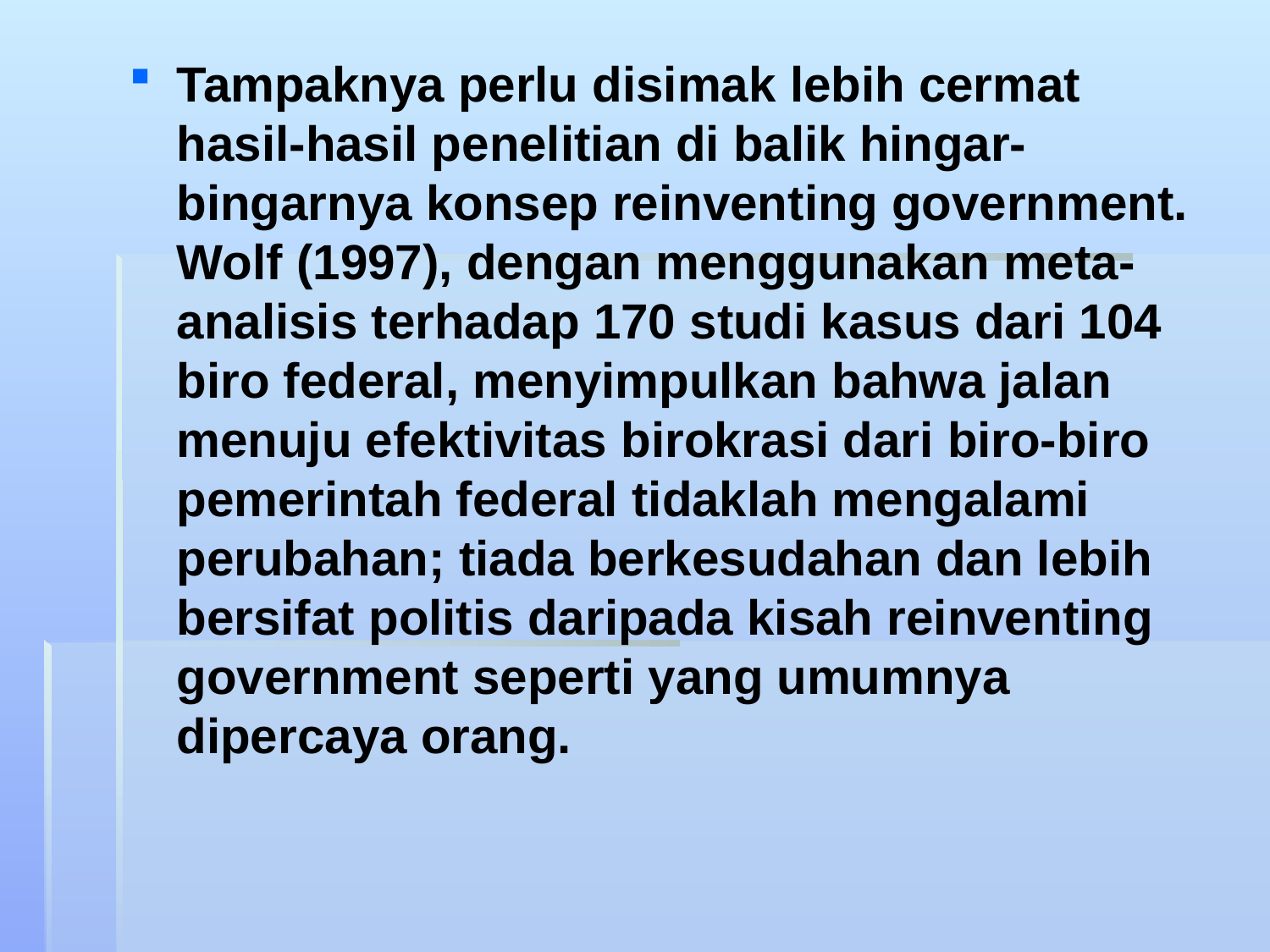

#
Tampaknya perlu disimak lebih cermat hasil-hasil penelitian di balik hingar-bingarnya konsep reinventing government. Wolf (1997), dengan menggunakan meta-analisis terhadap 170 studi kasus dari 104 biro federal, menyimpulkan bahwa jalan menuju efektivitas birokrasi dari biro-biro pemerintah federal tidaklah mengalami perubahan; tiada berkesudahan dan lebih bersifat politis daripada kisah reinventing government seperti yang umumnya dipercaya orang.